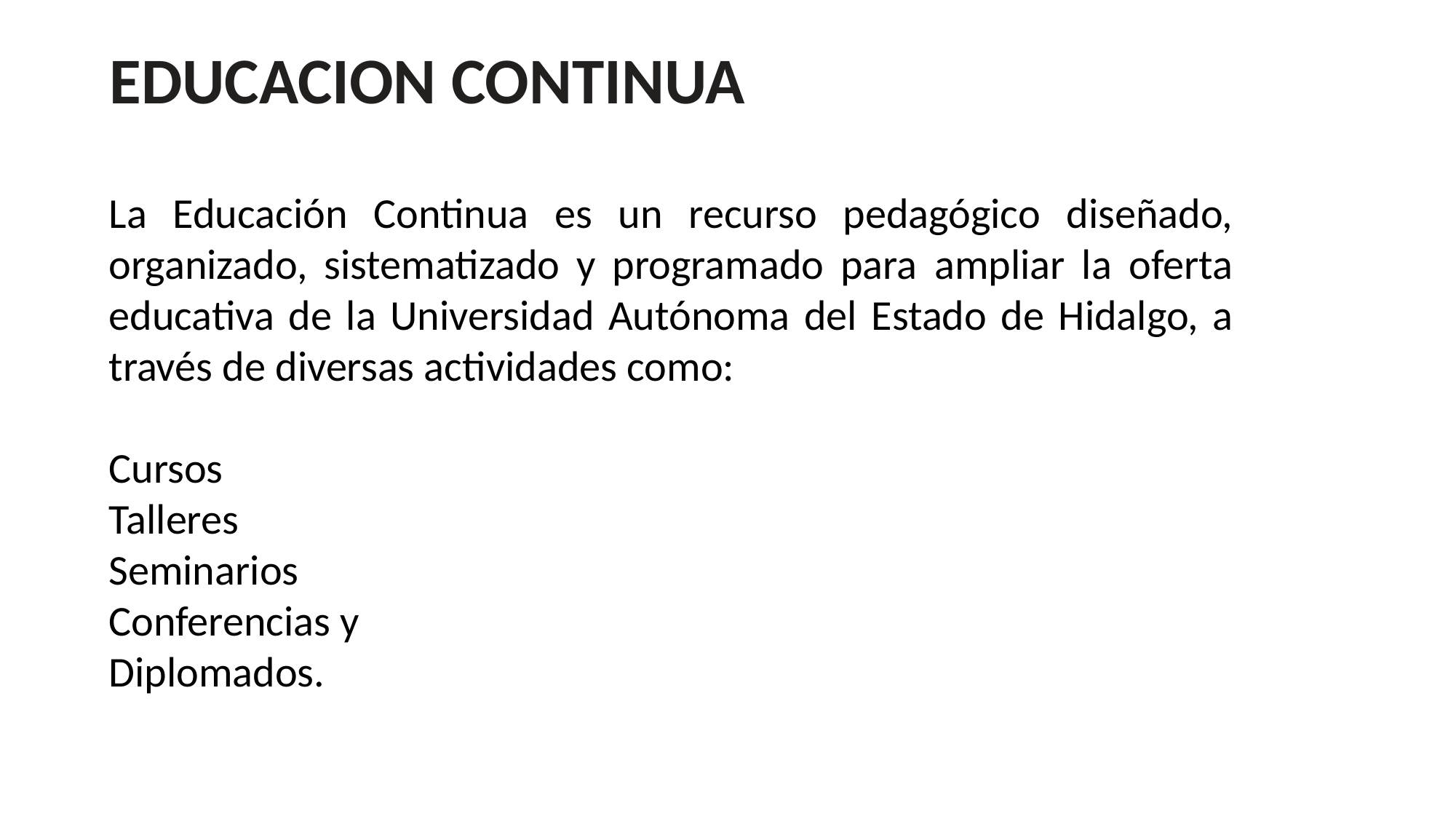

# EDUCACION CONTINUA
La Educación Continua es un recurso pedagógico diseñado, organizado, sistematizado y programado para ampliar la oferta educativa de la Universidad Autónoma del Estado de Hidalgo, a través de diversas actividades como:

Cursos
Talleres
Seminarios
Conferencias y
Diplomados.